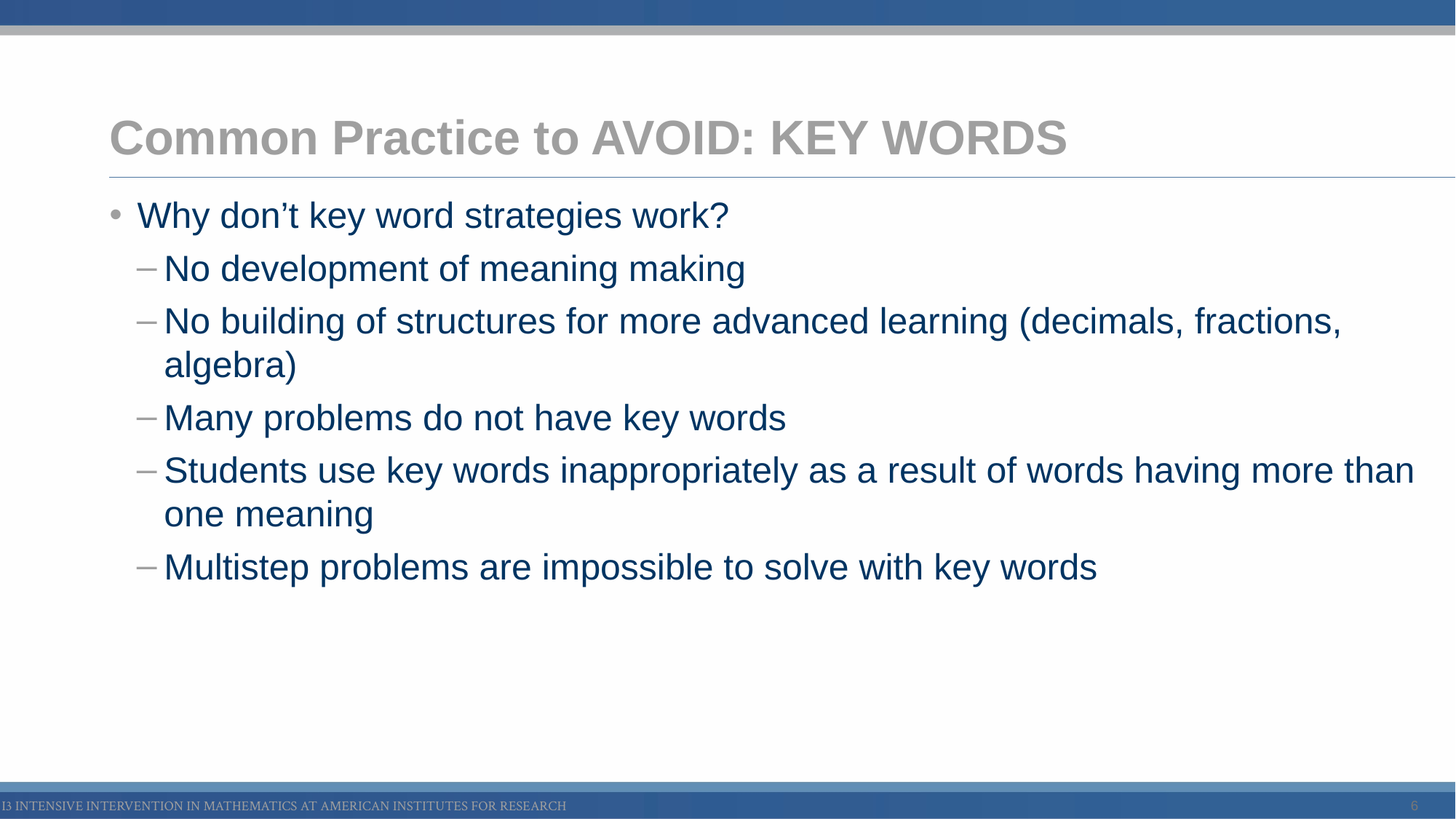

# Common Practice to AVOID: KEY WORDS
Why don’t key word strategies work?
No development of meaning making
No building of structures for more advanced learning (decimals, fractions, algebra)
Many problems do not have key words
Students use key words inappropriately as a result of words having more than one meaning
Multistep problems are impossible to solve with key words

6